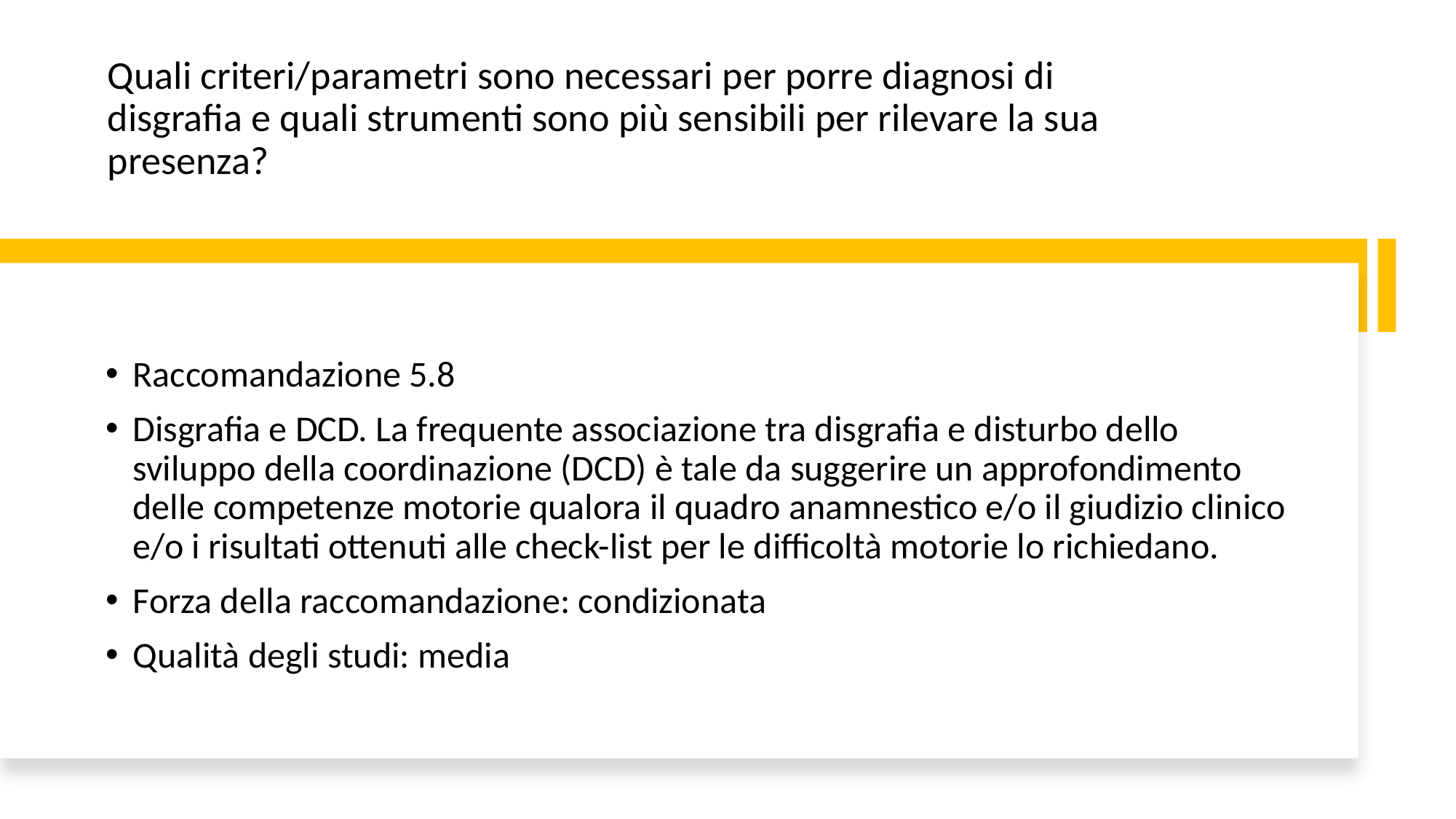

# Quali criteri/parametri sono necessari per porre diagnosi di disgrafia e quali strumenti sono più sensibili per rilevare la sua presenza?

Raccomandazione 5.8
Disgrafia e DCD. La frequente associazione tra disgrafia e disturbo dello sviluppo della coordinazione (DCD) è tale da suggerire un approfondimento delle competenze motorie qualora il quadro anamnestico e/o il giudizio clinico e/o i risultati ottenuti alle check-list per le difficoltà motorie lo richiedano.
Forza della raccomandazione: condizionata
Qualità degli studi: media